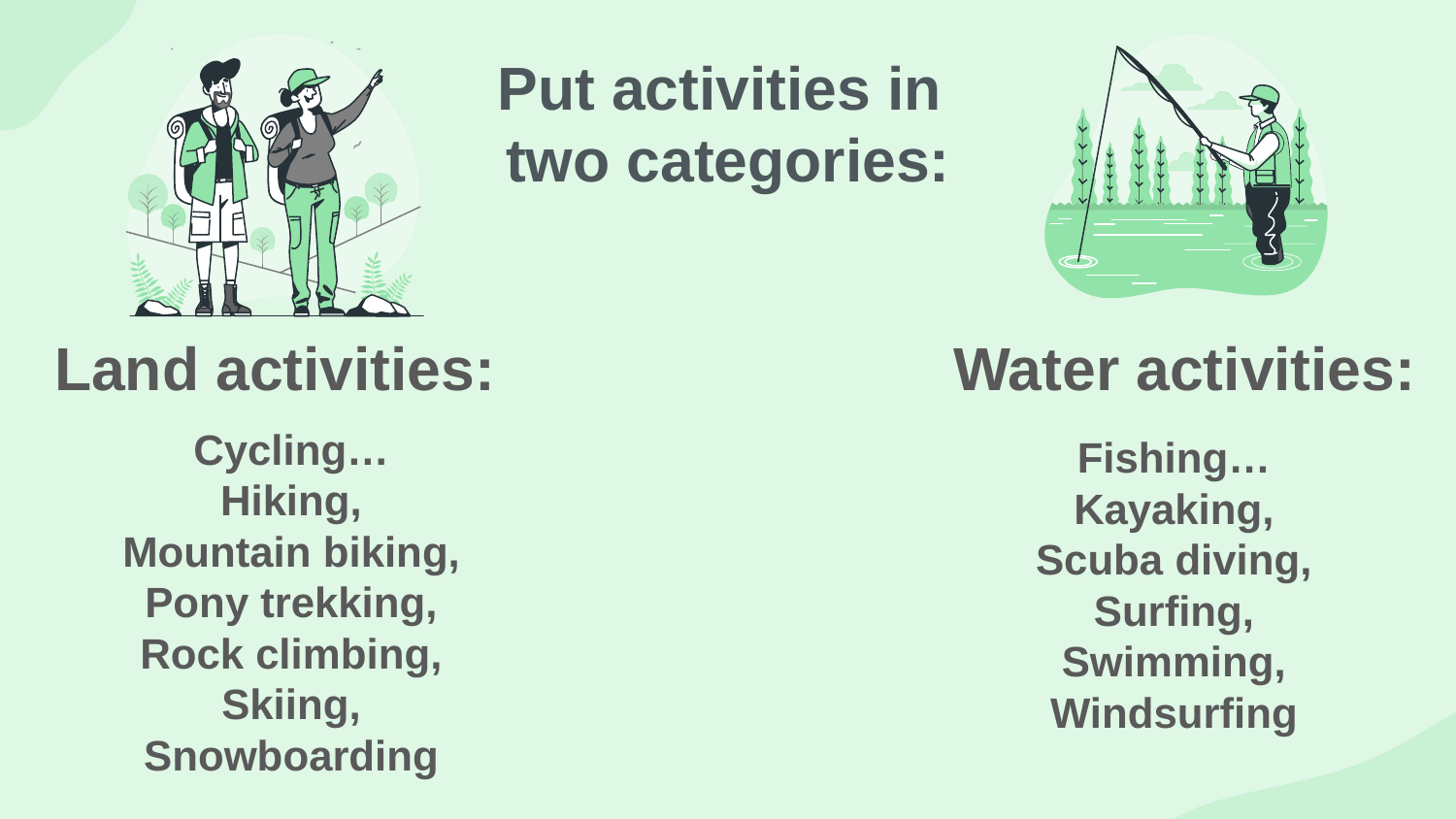

# Put activities in
two categories:

Land activities:
Water activities:
Cycling…
Hiking,
Mountain biking,
Pony trekking,
Rock climbing,
Skiing,
Snowboarding
Fishing…
Kayaking,
Scuba diving,
Surfing,
Swimming,
Windsurfing